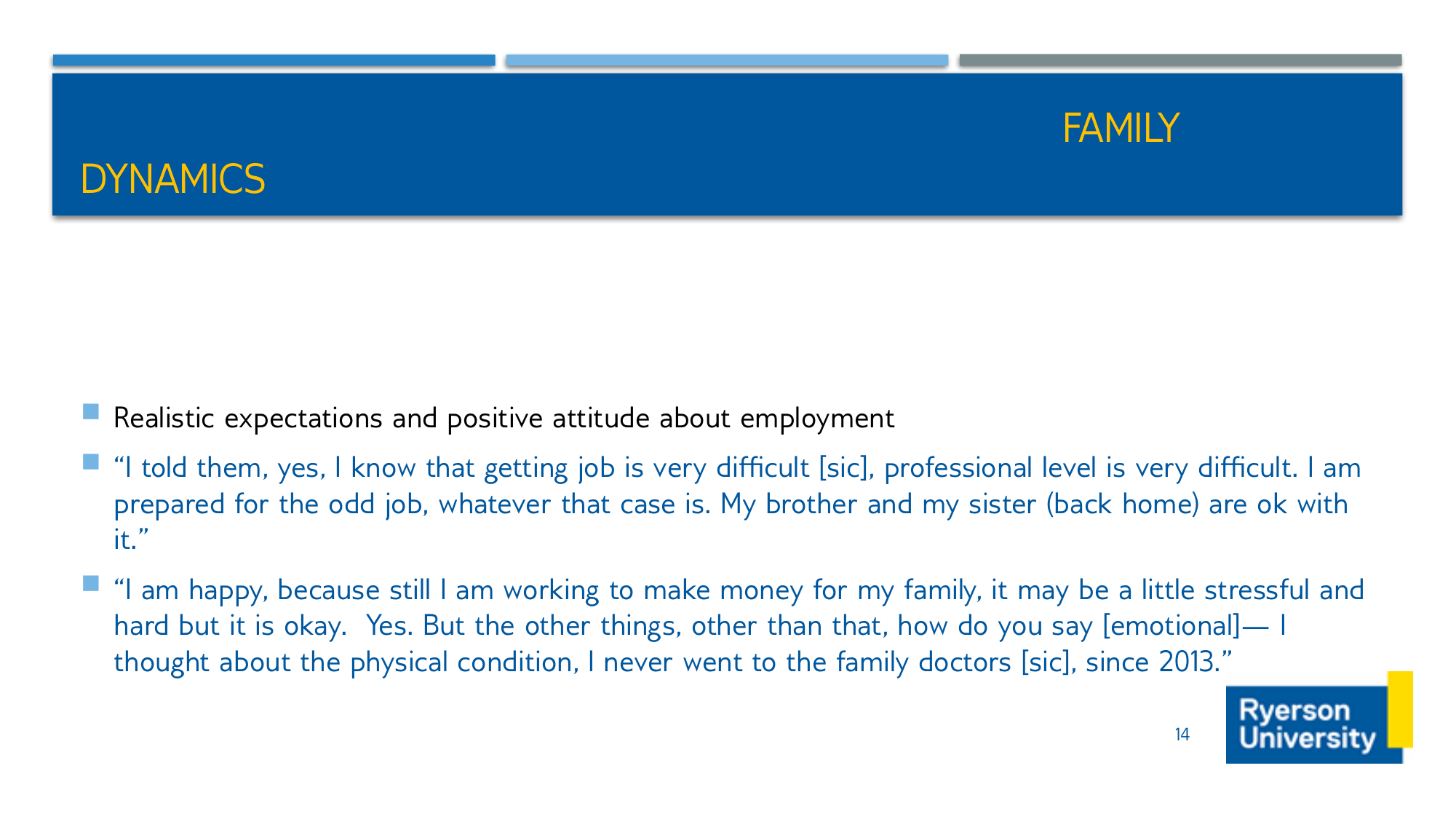

# Family Dynamics

Realistic expectations and positive attitude about employment
“I told them, yes, I know that getting job is very difficult [sic], professional level is very difficult. I am prepared for the odd job, whatever that case is. My brother and my sister (back home) are ok with it.”
“I am happy, because still I am working to make money for my family, it may be a little stressful and hard but it is okay.  Yes. But the other things, other than that, how do you say [emotional]— I thought about the physical condition, I never went to the family doctors [sic], since 2013.”

14